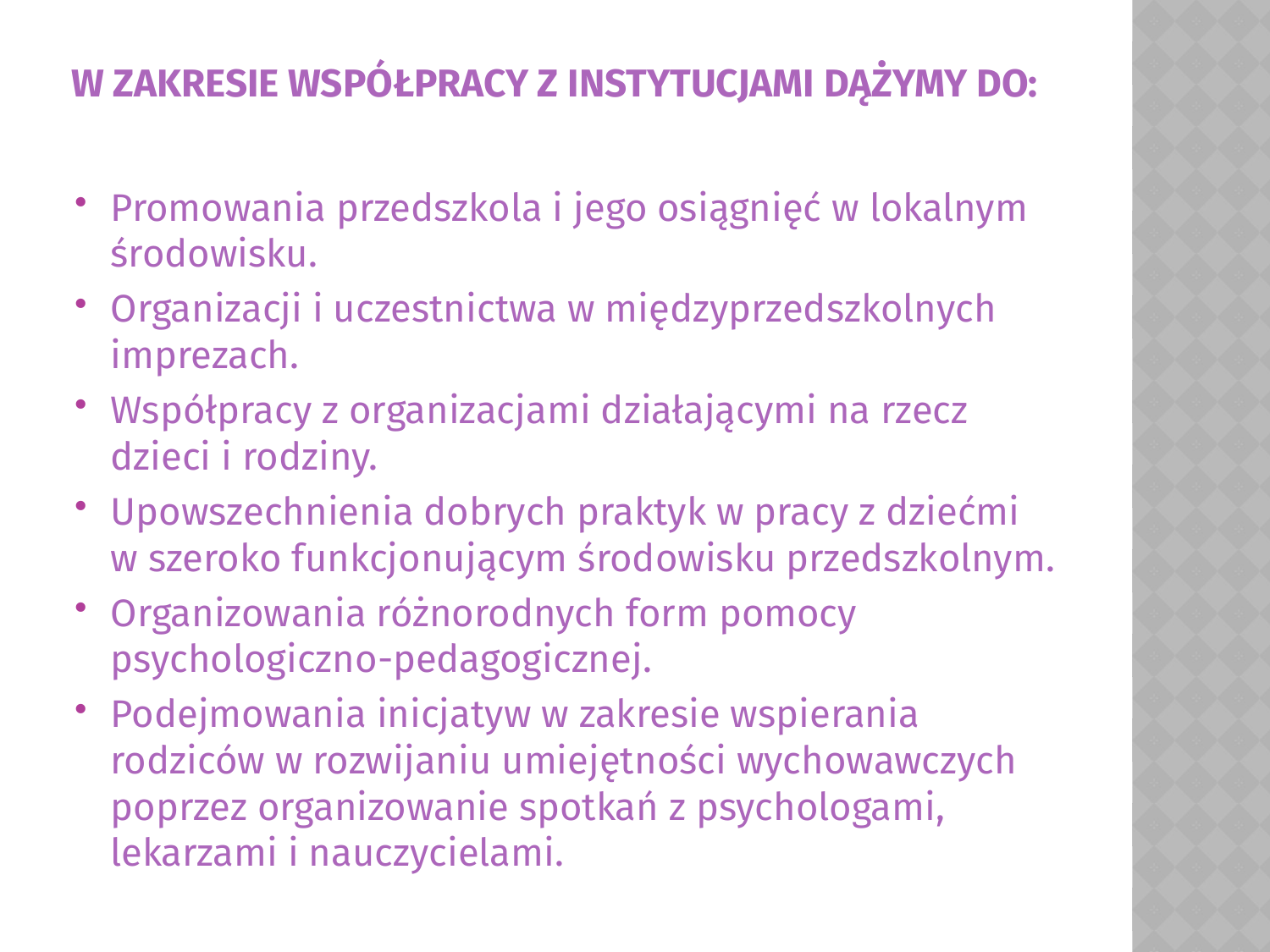

# W zakresie współpracy z instytucjami dążymy do:
Promowania przedszkola i jego osiągnięć w lokalnym środowisku.
Organizacji i uczestnictwa w międzyprzedszkolnych imprezach.
Współpracy z organizacjami działającymi na rzecz dzieci i rodziny.
Upowszechnienia dobrych praktyk w pracy z dziećmi w szeroko funkcjonującym środowisku przedszkolnym.
Organizowania różnorodnych form pomocy psychologiczno-pedagogicznej.
Podejmowania inicjatyw w zakresie wspierania rodziców w rozwijaniu umiejętności wychowawczych poprzez organizowanie spotkań z psychologami, lekarzami i nauczycielami.